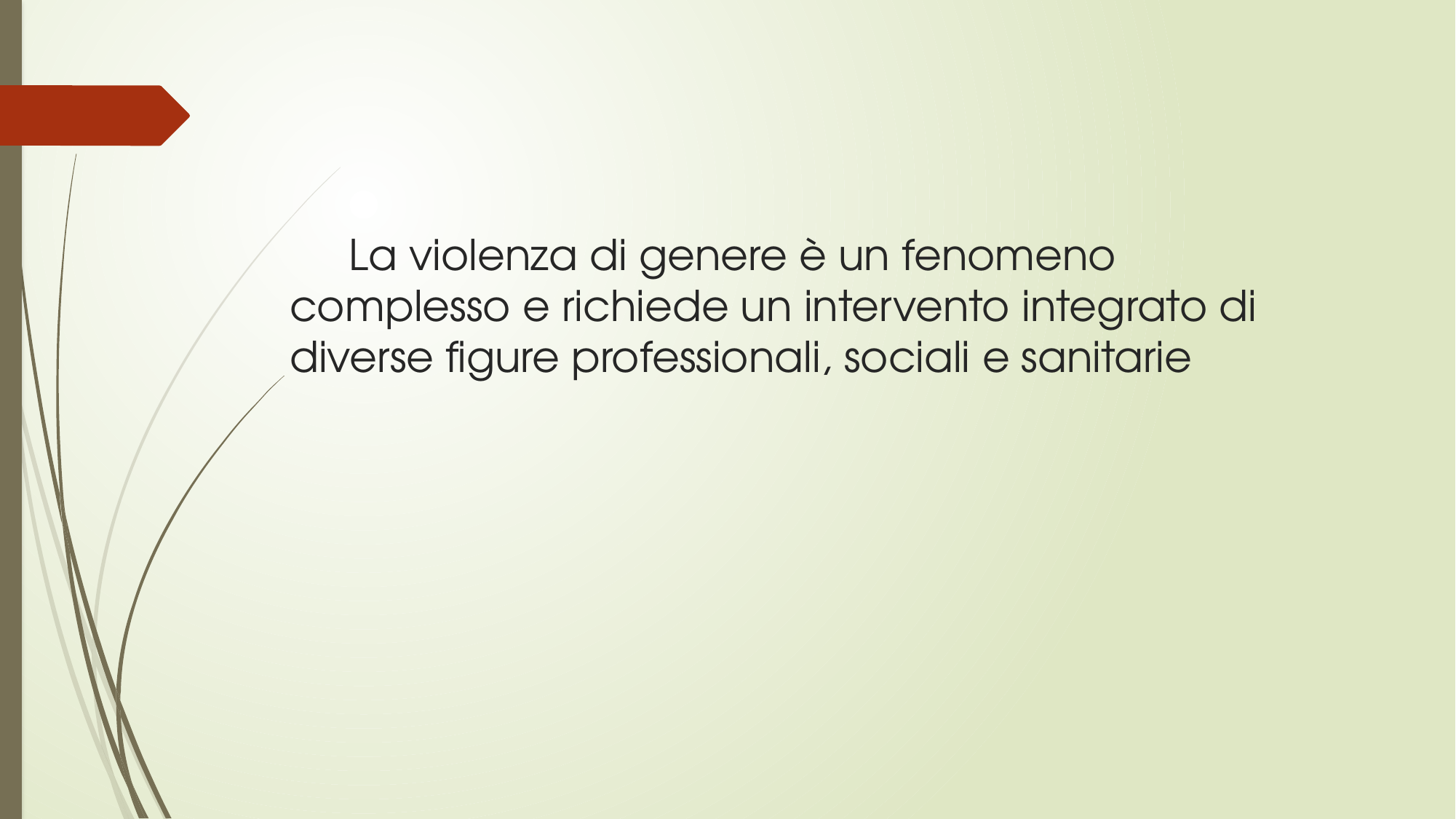

# La violenza di genere è un fenomeno complesso e richiede un intervento integrato di diverse figure professionali, sociali e sanitarie